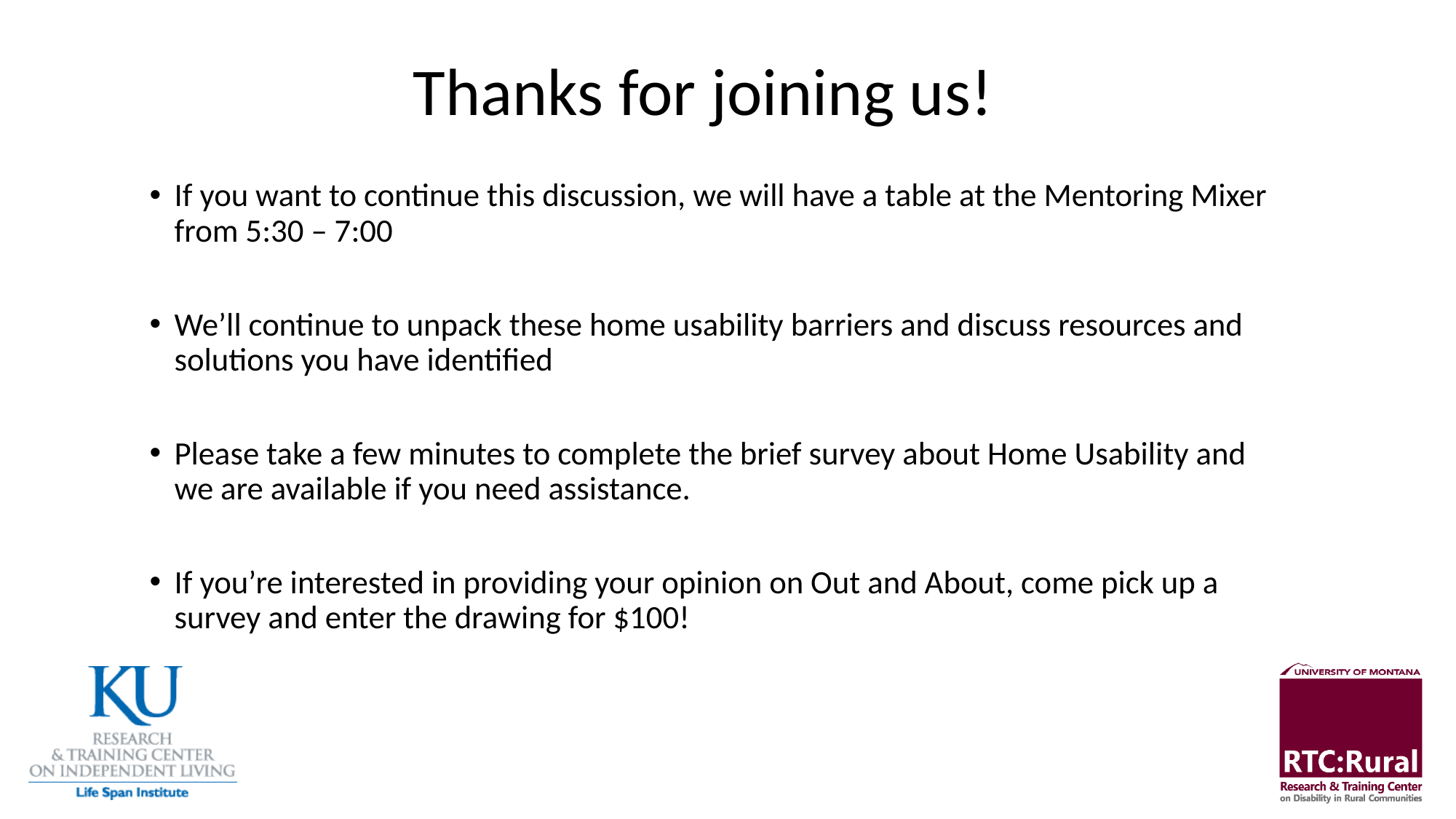

# Thanks for joining us!
If you want to continue this discussion, we will have a table at the Mentoring Mixer from 5:30 – 7:00

We’ll continue to unpack these home usability barriers and discuss resources and solutions you have identified

Please take a few minutes to complete the brief survey about Home Usability and we are available if you need assistance.

If you’re interested in providing your opinion on Out and About, come pick up a survey and enter the drawing for $100!